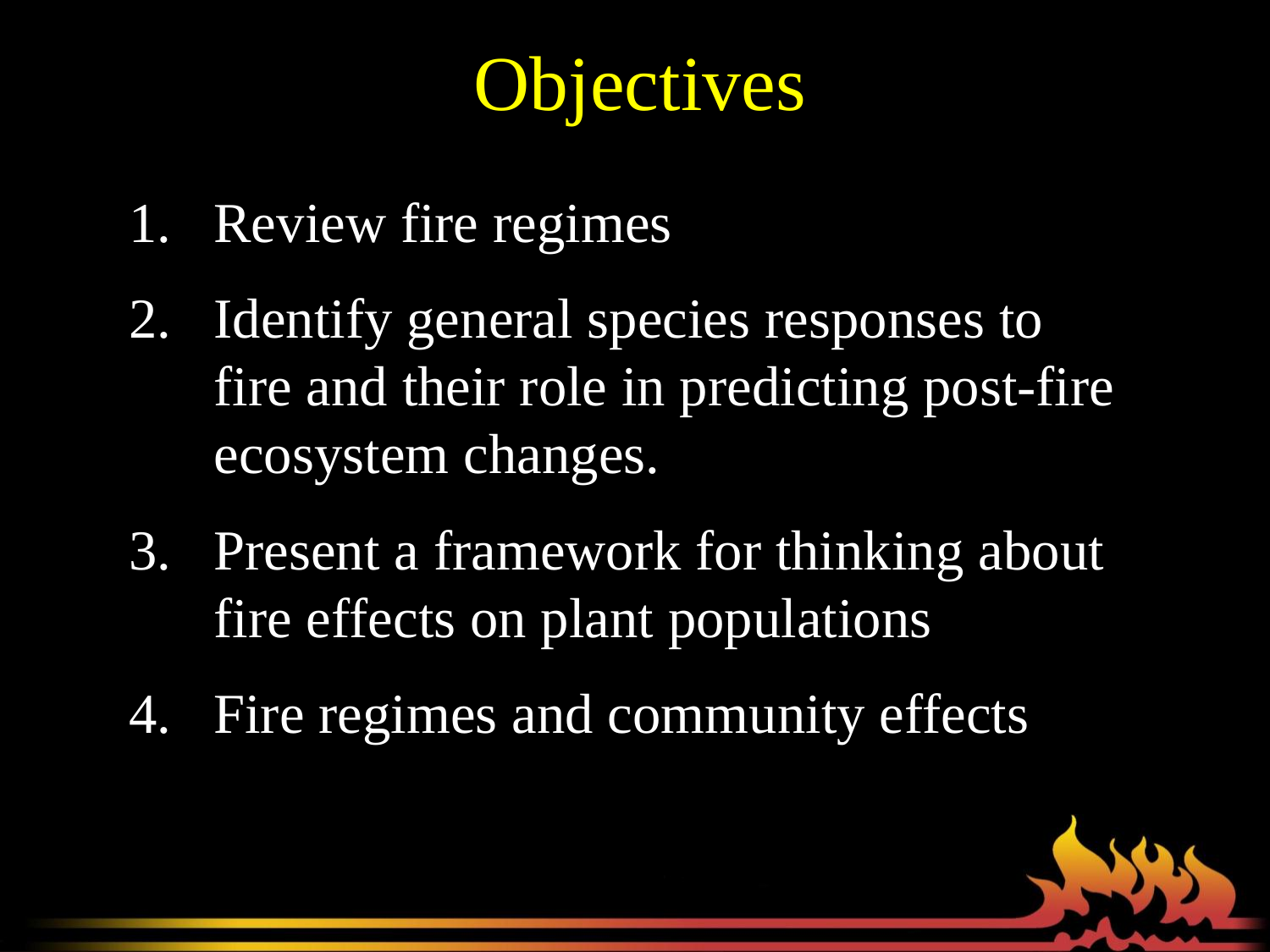

# Objectives
Review fire regimes
Identify general species responses to fire and their role in predicting post-fire ecosystem changes.
Present a framework for thinking about fire effects on plant populations
Fire regimes and community effects